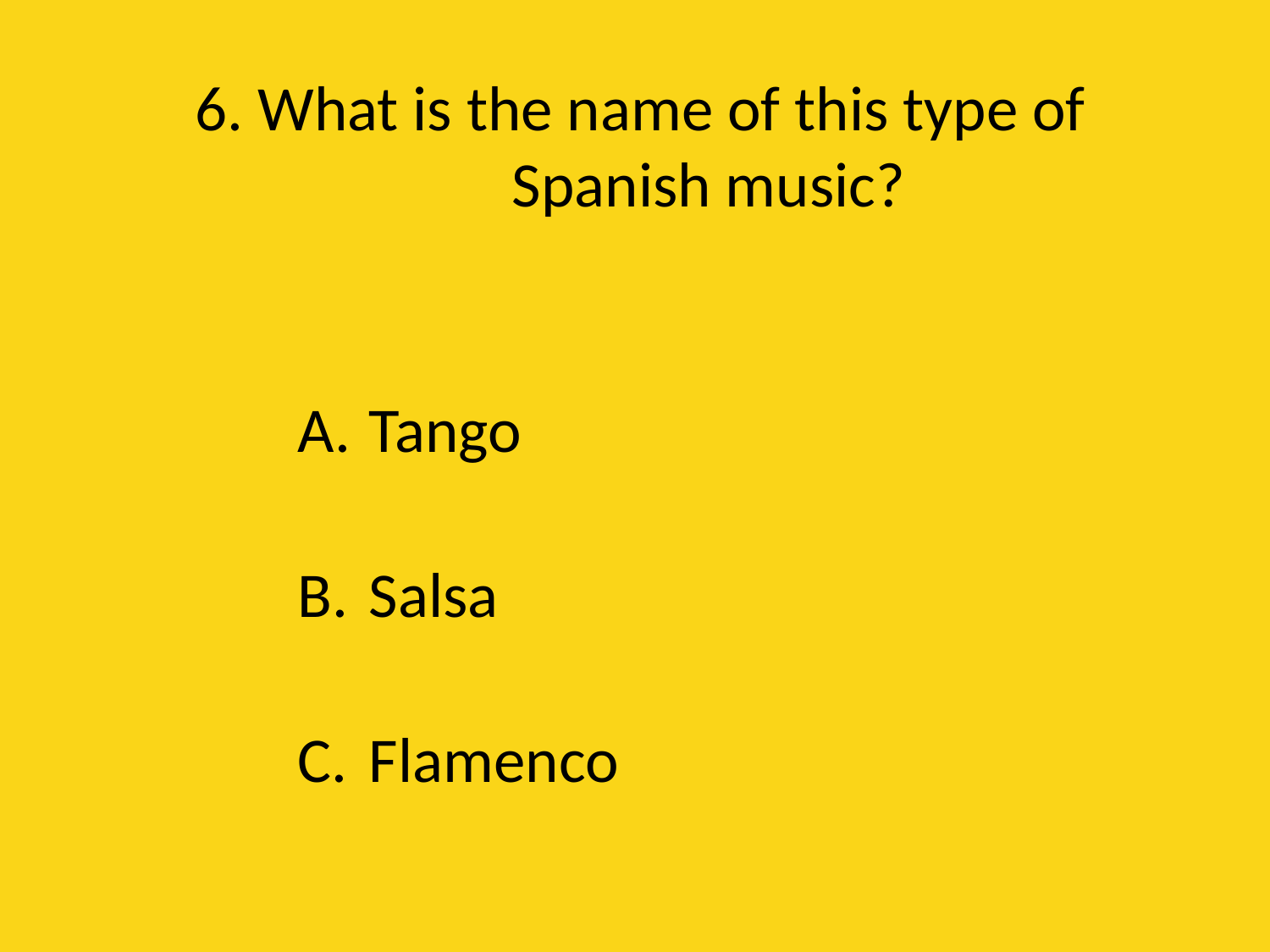

# 6. What is the name of this type of                       Spanish music?
Tango
Salsa
Flamenco